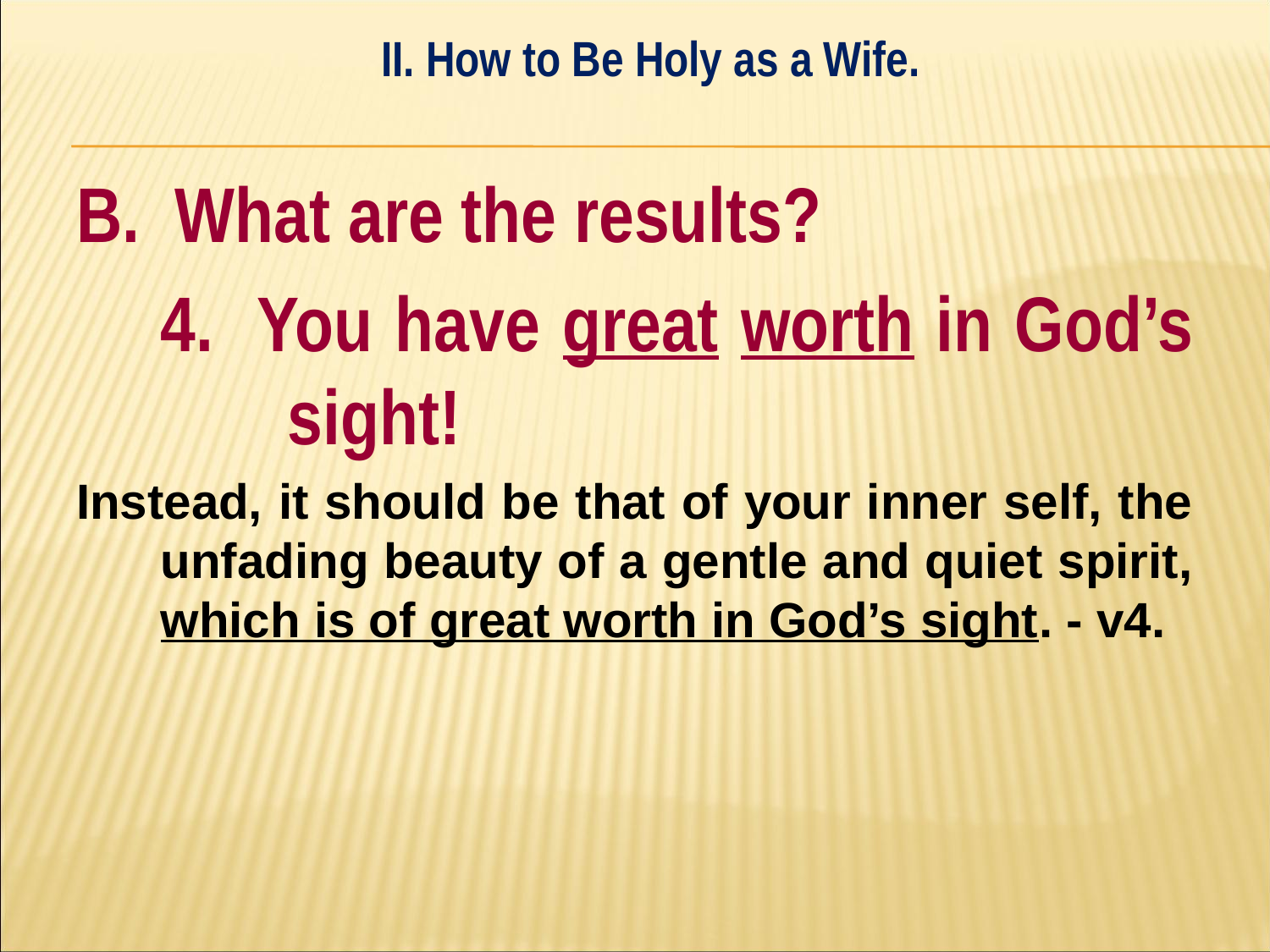

II. How to Be Holy as a Wife.
#
B.  What are the results?
	4.  You have great worth in God’s 	sight!
Instead, it should be that of your inner self, the unfading beauty of a gentle and quiet spirit, which is of great worth in God’s sight. - v4.